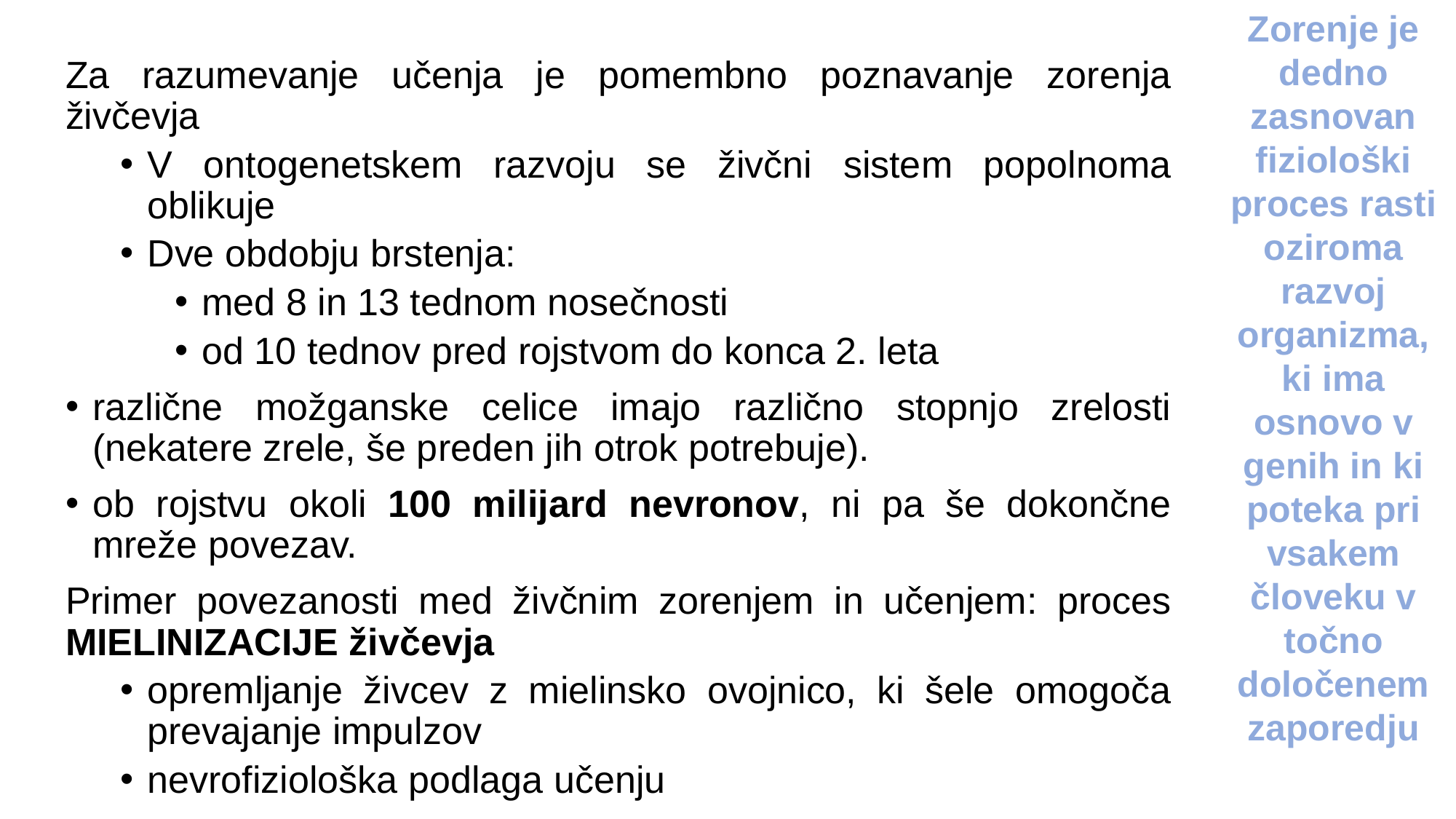

Zorenje je dedno zasnovan fiziološki proces rasti oziroma razvoj organizma, ki ima osnovo v genih in ki poteka pri vsakem človeku v točno določenem zaporedju
Za razumevanje učenja je pomembno poznavanje zorenja živčevja
V ontogenetskem razvoju se živčni sistem popolnoma oblikuje
Dve obdobju brstenja:
med 8 in 13 tednom nosečnosti
od 10 tednov pred rojstvom do konca 2. leta
različne možganske celice imajo različno stopnjo zrelosti (nekatere zrele, še preden jih otrok potrebuje).
ob rojstvu okoli 100 milijard nevronov, ni pa še dokončne mreže povezav.
Primer povezanosti med živčnim zorenjem in učenjem: proces MIELINIZACIJE živčevja
opremljanje živcev z mielinsko ovojnico, ki šele omogoča prevajanje impulzov
nevrofiziološka podlaga učenju